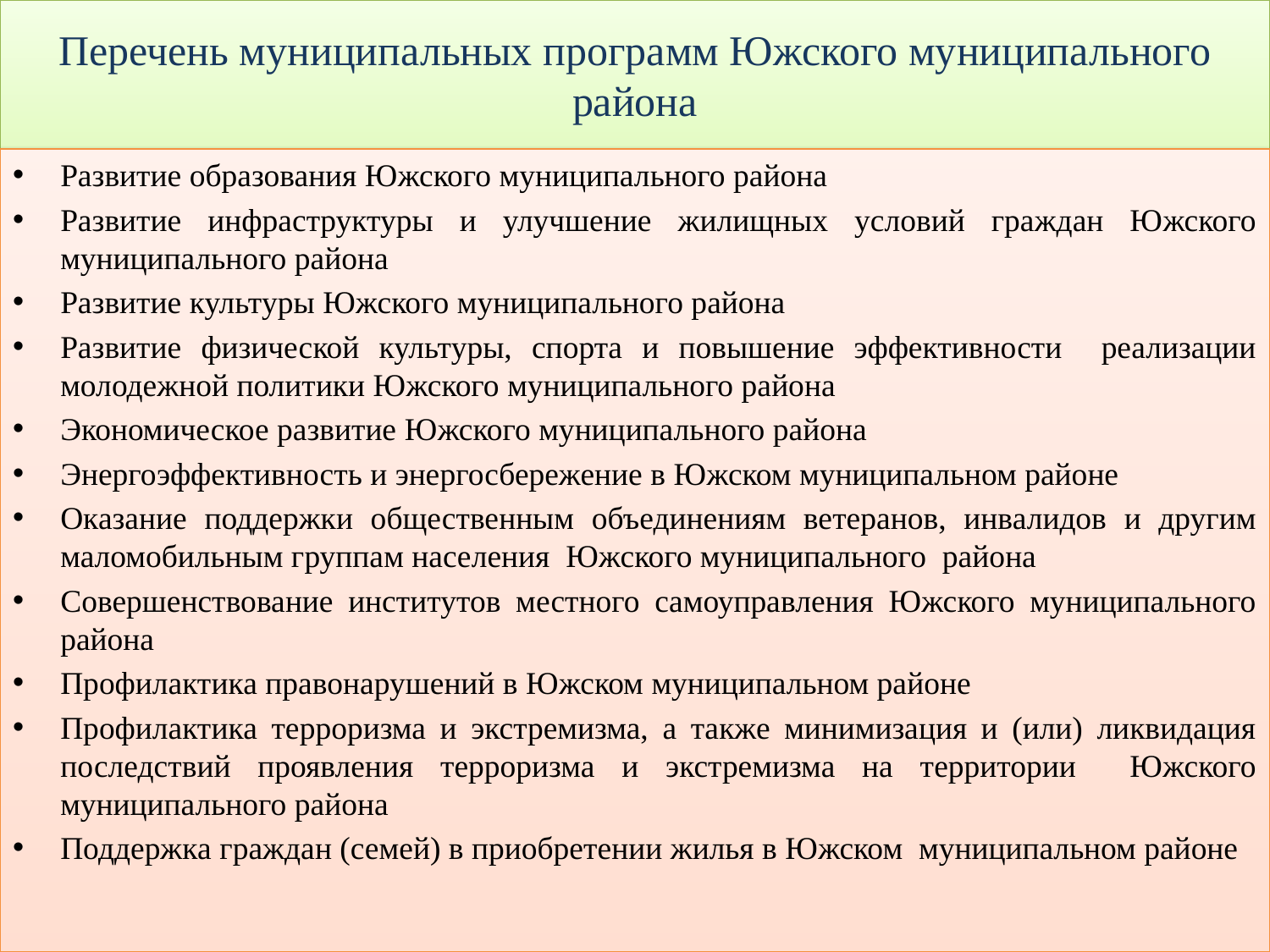

# Перечень муниципальных программ Южского муниципального района
Развитие образования Южского муниципального района
Развитие инфраструктуры и улучшение жилищных условий граждан Южского муниципального района
Развитие культуры Южского муниципального района
Развитие физической культуры, спорта и повышение эффективности  реализации молодежной политики Южского муниципального района
Экономическое развитие Южского муниципального района
Энергоэффективность и энергосбережение в Южском муниципальном районе
Оказание поддержки общественным объединениям ветеранов, инвалидов и другим маломобильным группам населения  Южского муниципального  района
Совершенствование институтов местного самоуправления Южского муниципального района
Профилактика правонарушений в Южском муниципальном районе
Профилактика терроризма и экстремизма, а также минимизация и (или) ликвидация последствий проявления терроризма и экстремизма на территории  Южского муниципального района
Поддержка граждан (семей) в приобретении жилья в Южском  муниципальном районе